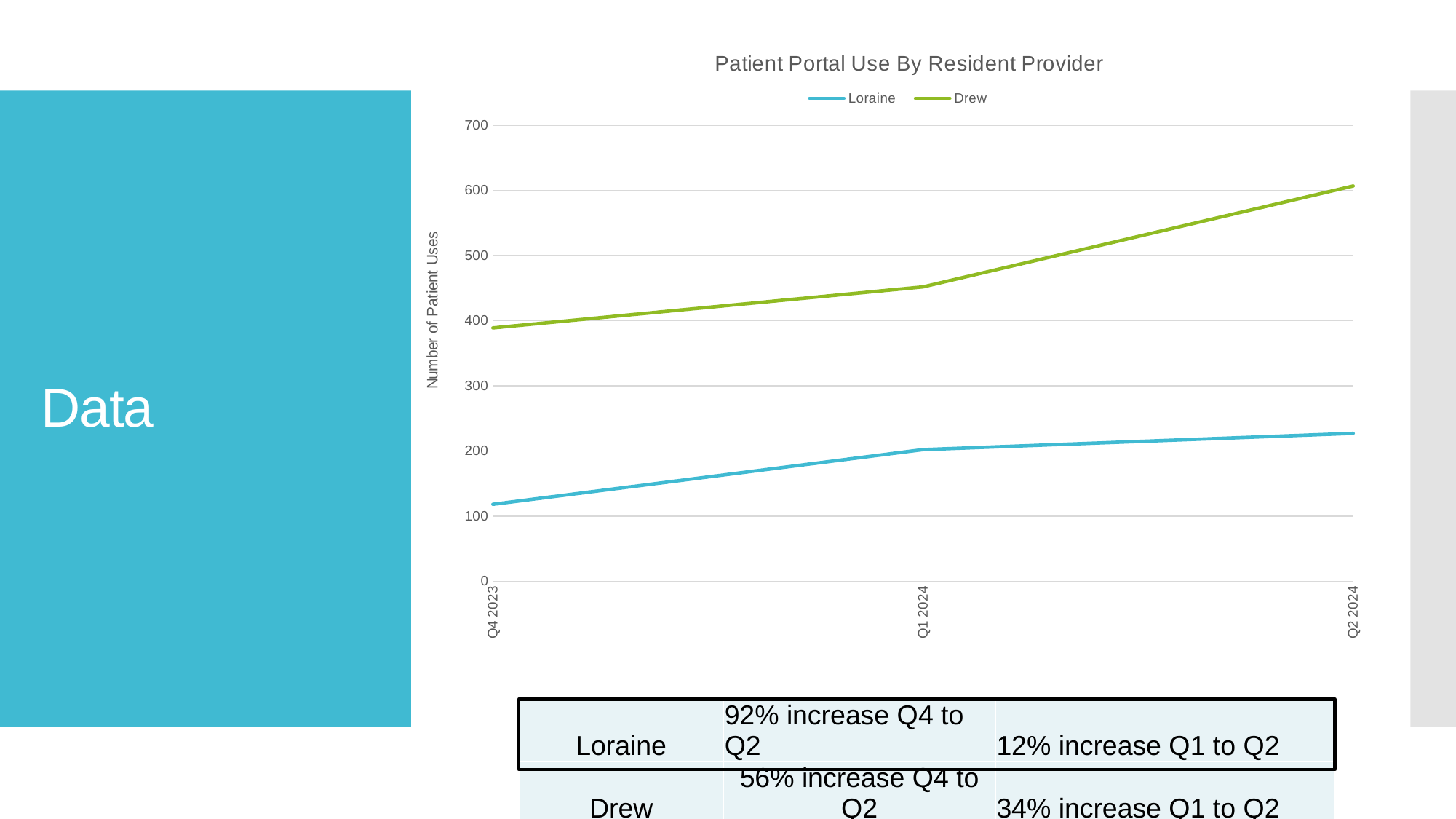

### Chart: Patient Portal Use By Resident Provider

| Category | Loraine | Drew |
|---|---|---|
| Q4 2023 | 118.0 | 389.0 |
| Q1 2024 | 202.0 | 452.0 |
| Q2 2024 | 227.0 | 607.0 |

# Data
| Loraine | 92% increase Q4 to Q2 | 12% increase Q1 to Q2 |
| --- | --- | --- |
| Drew | 56% increase Q4 to Q2 | 34% increase Q1 to Q2 |